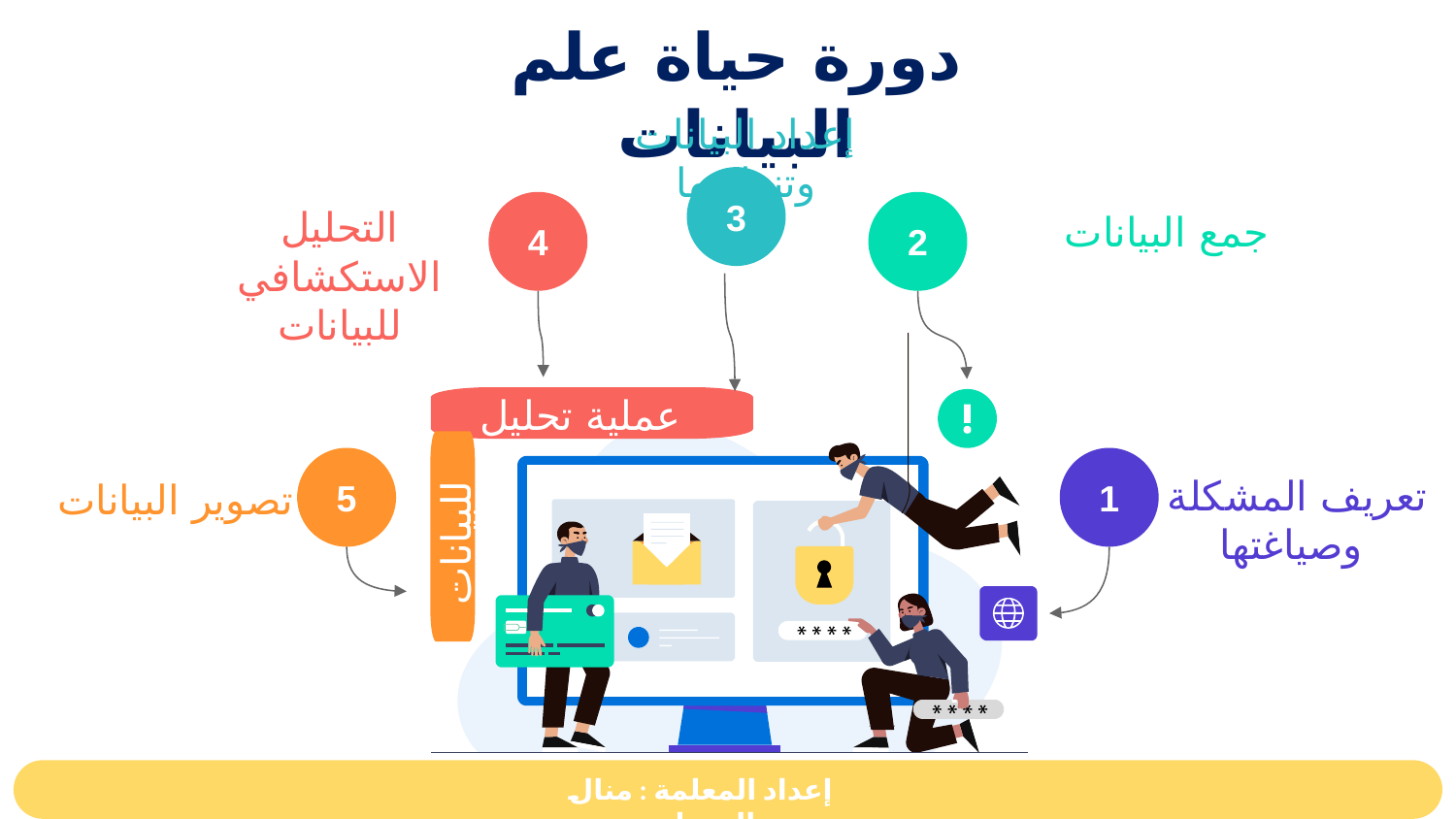

دورة حياة علم البيانات
إعداد البيانات وتنظيفها
3
4
2
التحليل الاستكشافي للبيانات
جمع البيانات

عملية تحليل
5
1
تعريف المشكلة
وصياغتها
تصوير البيانات
للبيانات

إعداد المعلمة : منال الرحيلي